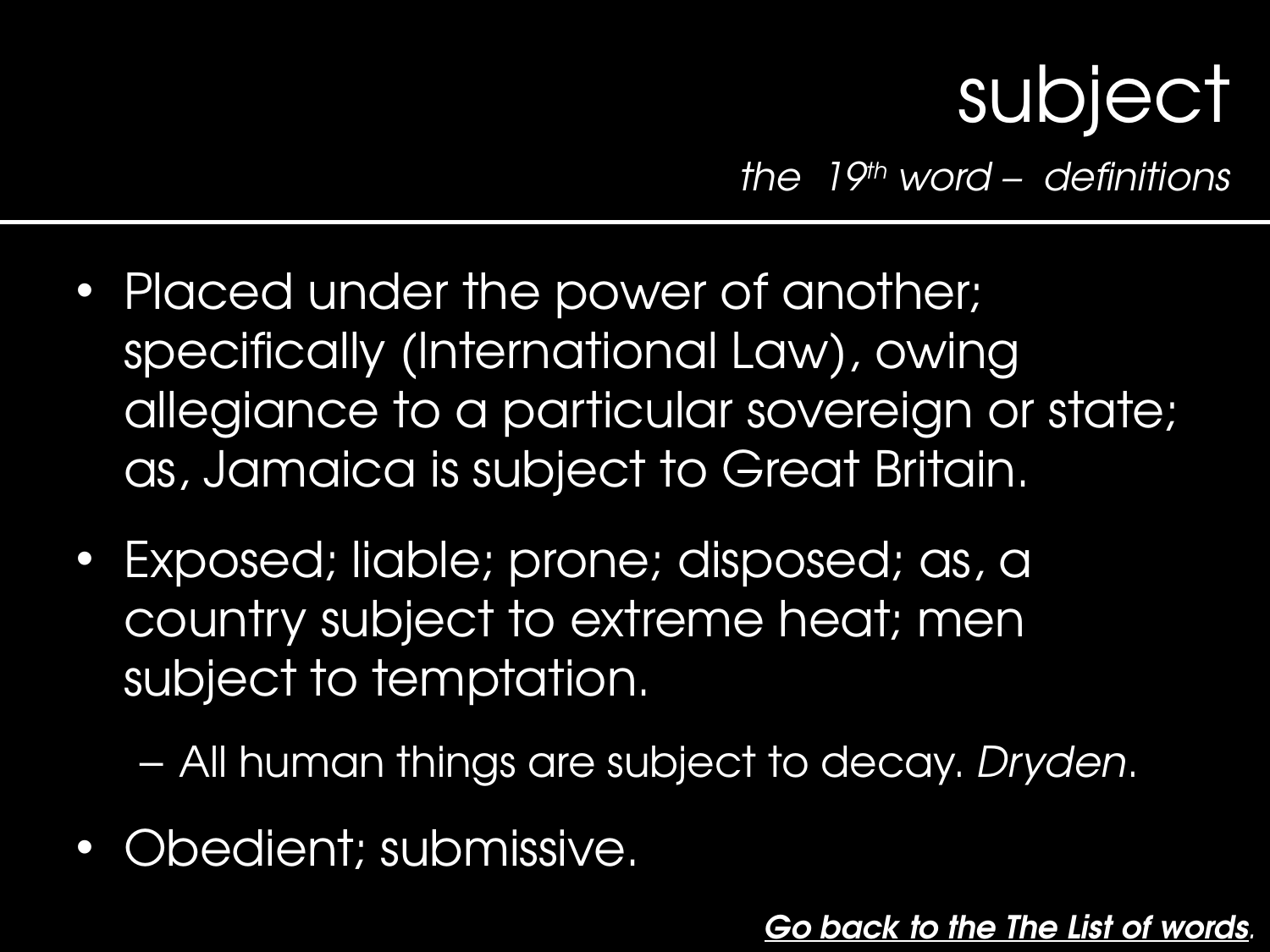

subject
the  19th word –  definitions
Placed under the power of another; specifically (International Law), owing allegiance to a particular sovereign or state; as, Jamaica is subject to Great Britain.
Exposed; liable; prone; disposed; as, a country subject to extreme heat; men subject to temptation.
All human things are subject to decay. Dryden.
Obedient; submissive.
Go back to the The List of words.